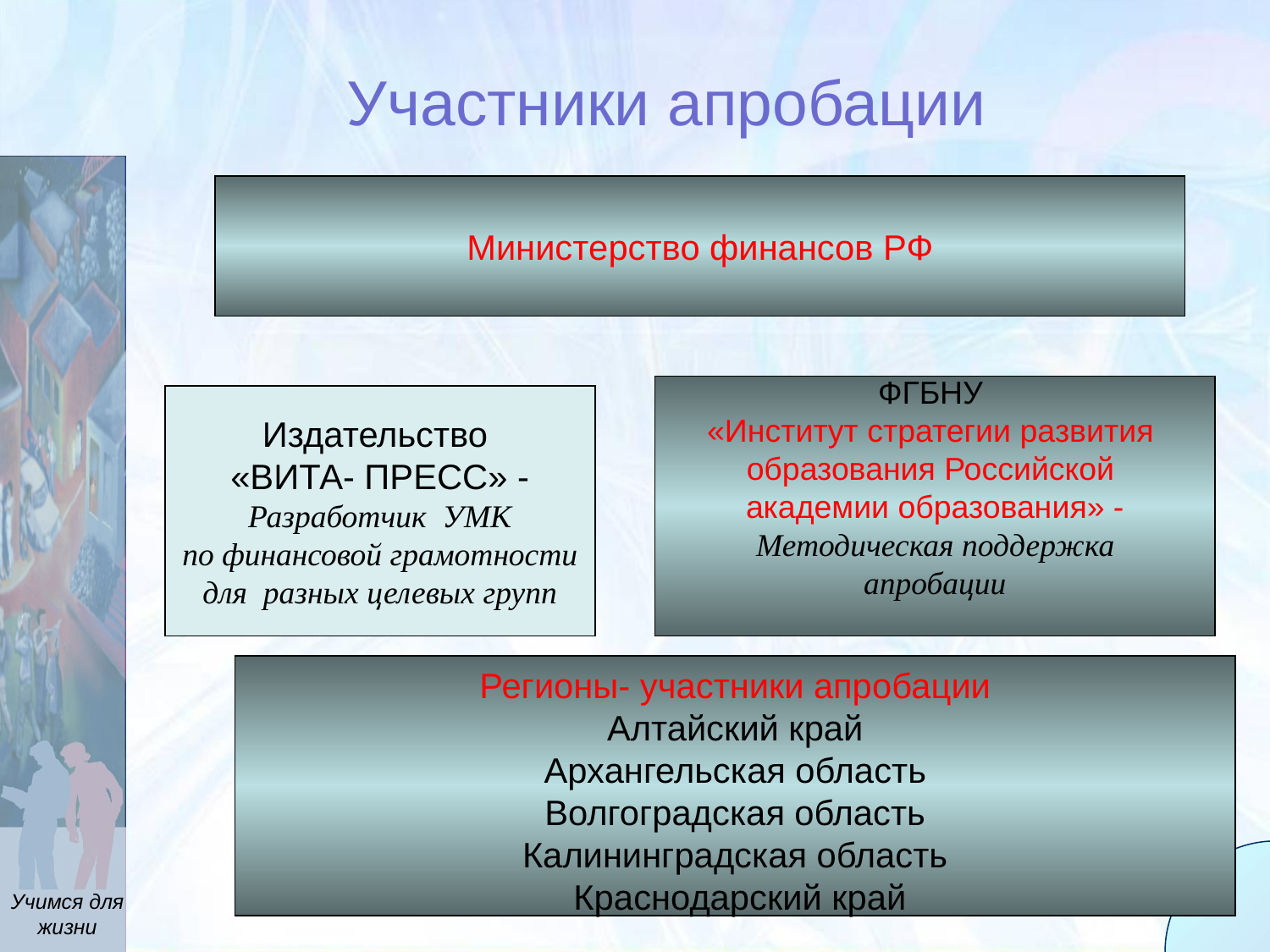

Участники апробации

Министерство финансов РФ
ФГБНУ
«Институт стратегии развития
образования Российской
академии образования» -
 Методическая поддержка
апробации

Издательство
«ВИТА- ПРЕСС» -
 Разработчик  УМК
по финансовой грамотности
для  разных целевых групп

Регионы- участники апробации
Алтайский край
Архангельская область
Волгоградская область
Калининградская область
 Краснодарский край